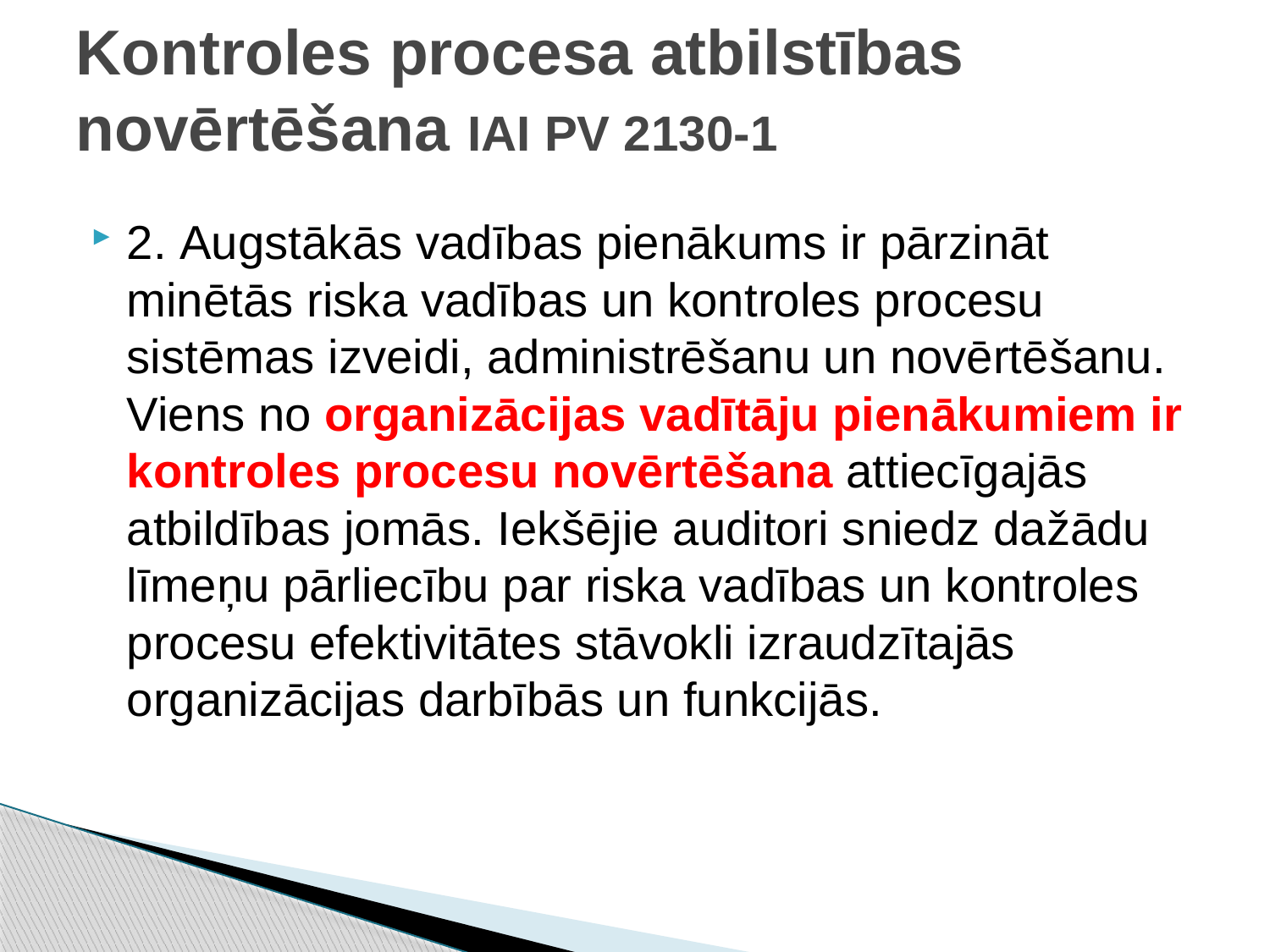

# Kontroles procesa atbilstības novērtēšana IAI PV 2130-1
2. Augstākās vadības pienākums ir pārzināt minētās riska vadības un kontroles procesu sistēmas izveidi, administrēšanu un novērtēšanu. Viens no organizācijas vadītāju pienākumiem ir kontroles procesu novērtēšana attiecīgajās atbildības jomās. Iekšējie auditori sniedz dažādu līmeņu pārliecību par riska vadības un kontroles procesu efektivitātes stāvokli izraudzītajās organizācijas darbībās un funkcijās.